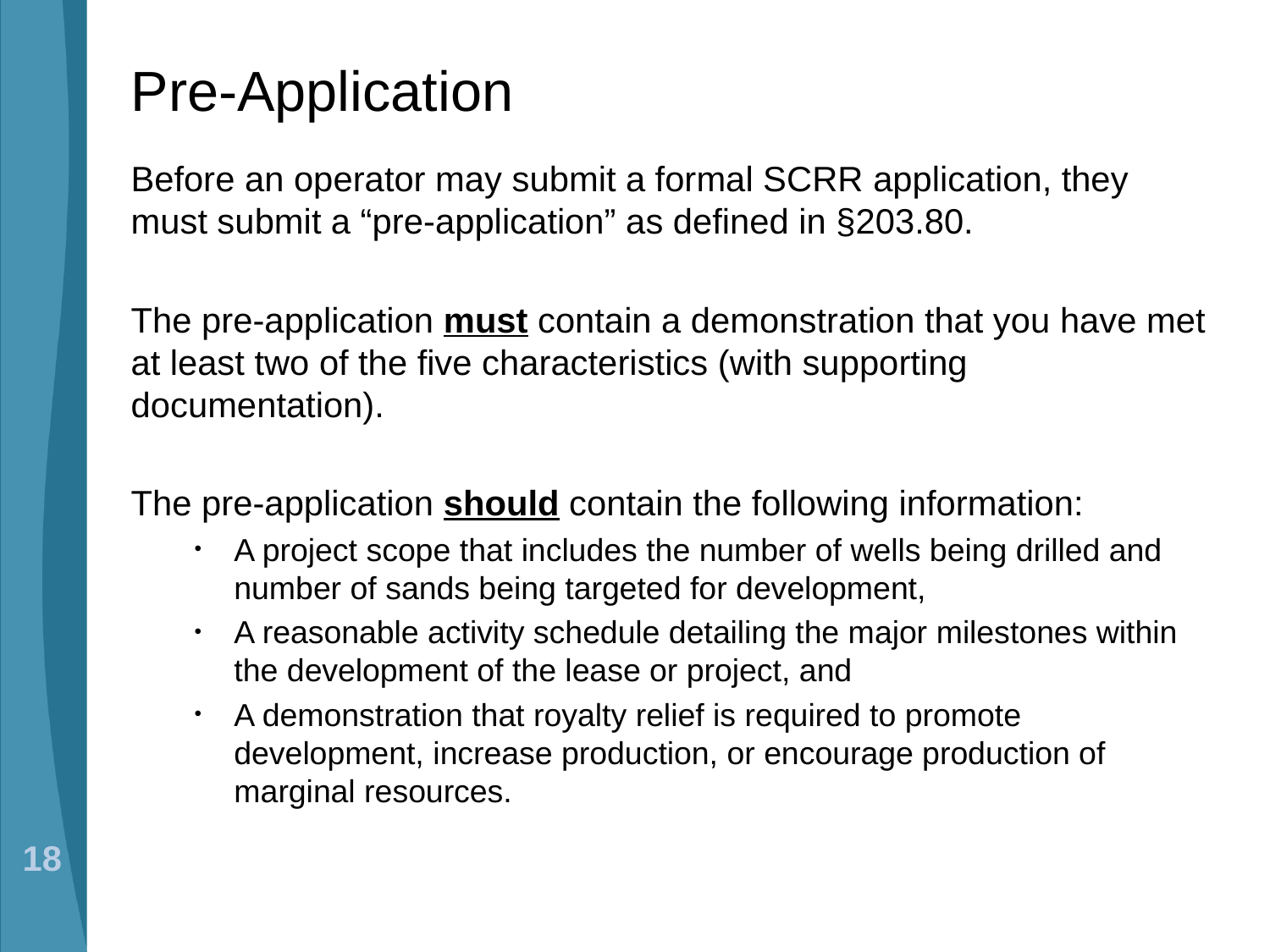

# Pre-Application
Before an operator may submit a formal SCRR application, they must submit a “pre-application” as defined in §203.80.

The pre-application must contain a demonstration that you have met at least two of the five characteristics (with supporting documentation).

The pre-application should contain the following information:
A project scope that includes the number of wells being drilled and number of sands being targeted for development,
A reasonable activity schedule detailing the major milestones within the development of the lease or project, and
A demonstration that royalty relief is required to promote development, increase production, or encourage production of marginal resources.

18